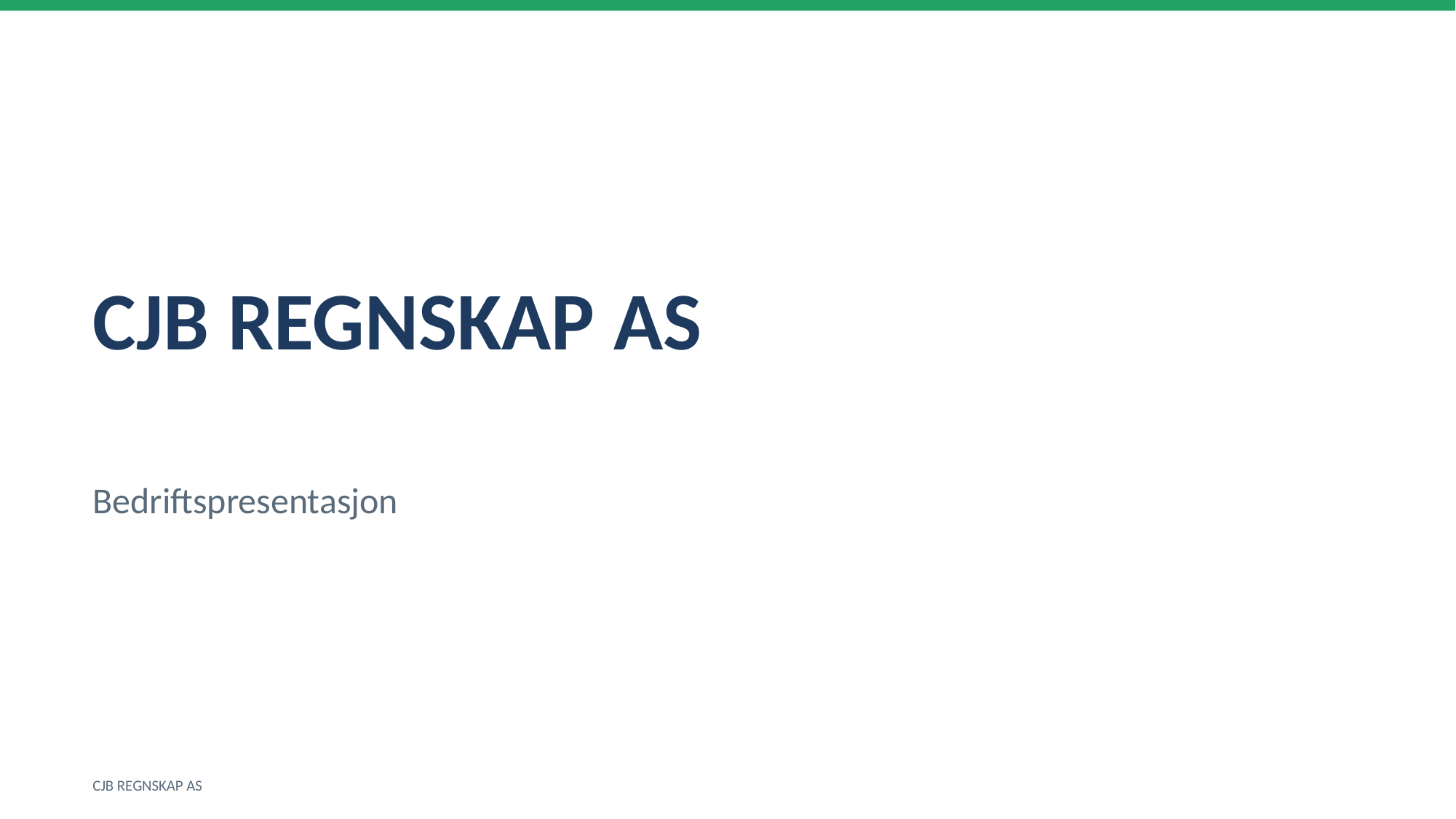

CJB REGNSKAP AS
Bedriftspresentasjon
CJB REGNSKAP AS